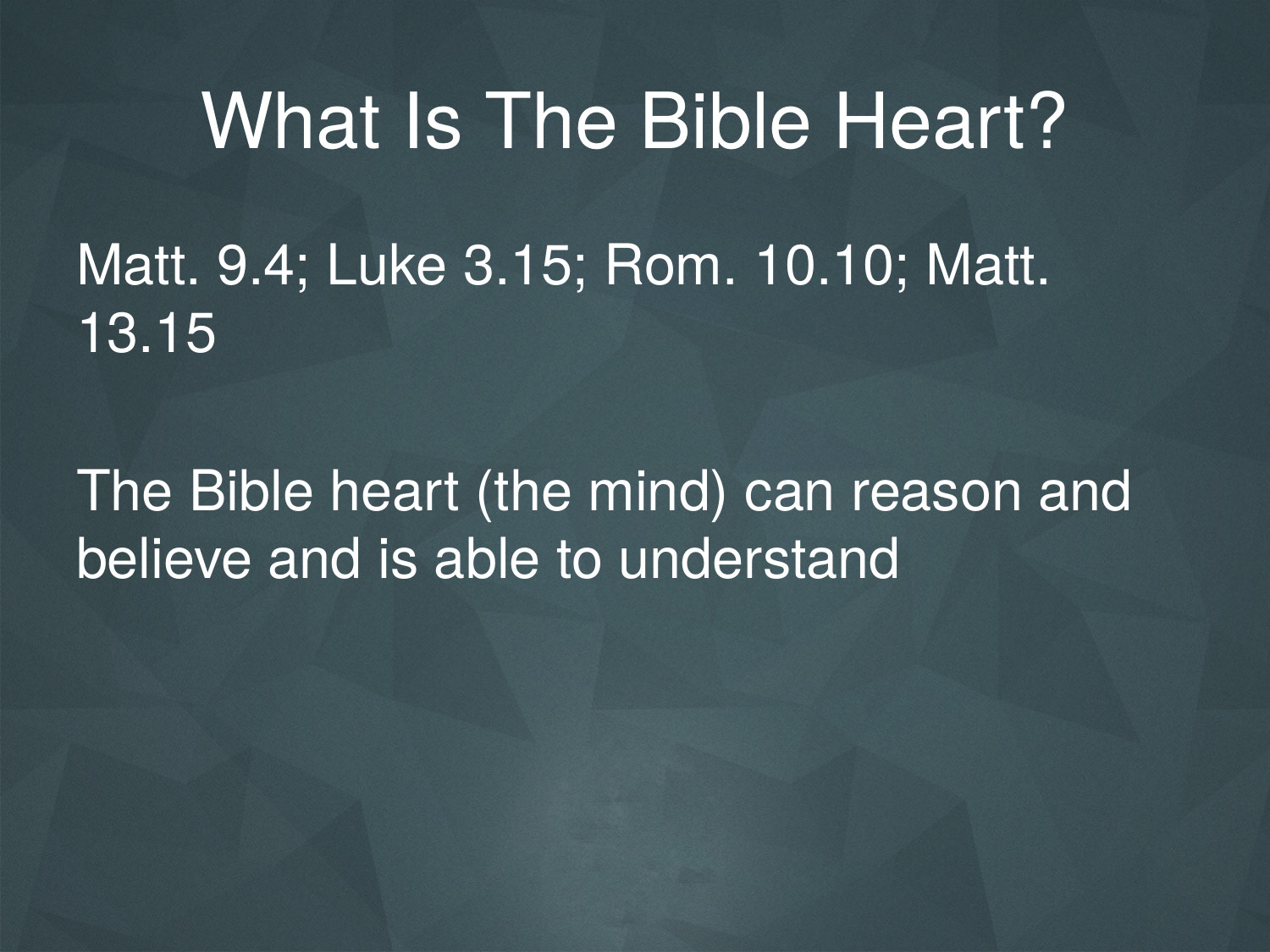

# What Is The Bible Heart?
Matt. 9.4; Luke 3.15; Rom. 10.10; Matt. 13.15

The Bible heart (the mind) can reason and believe and is able to understand